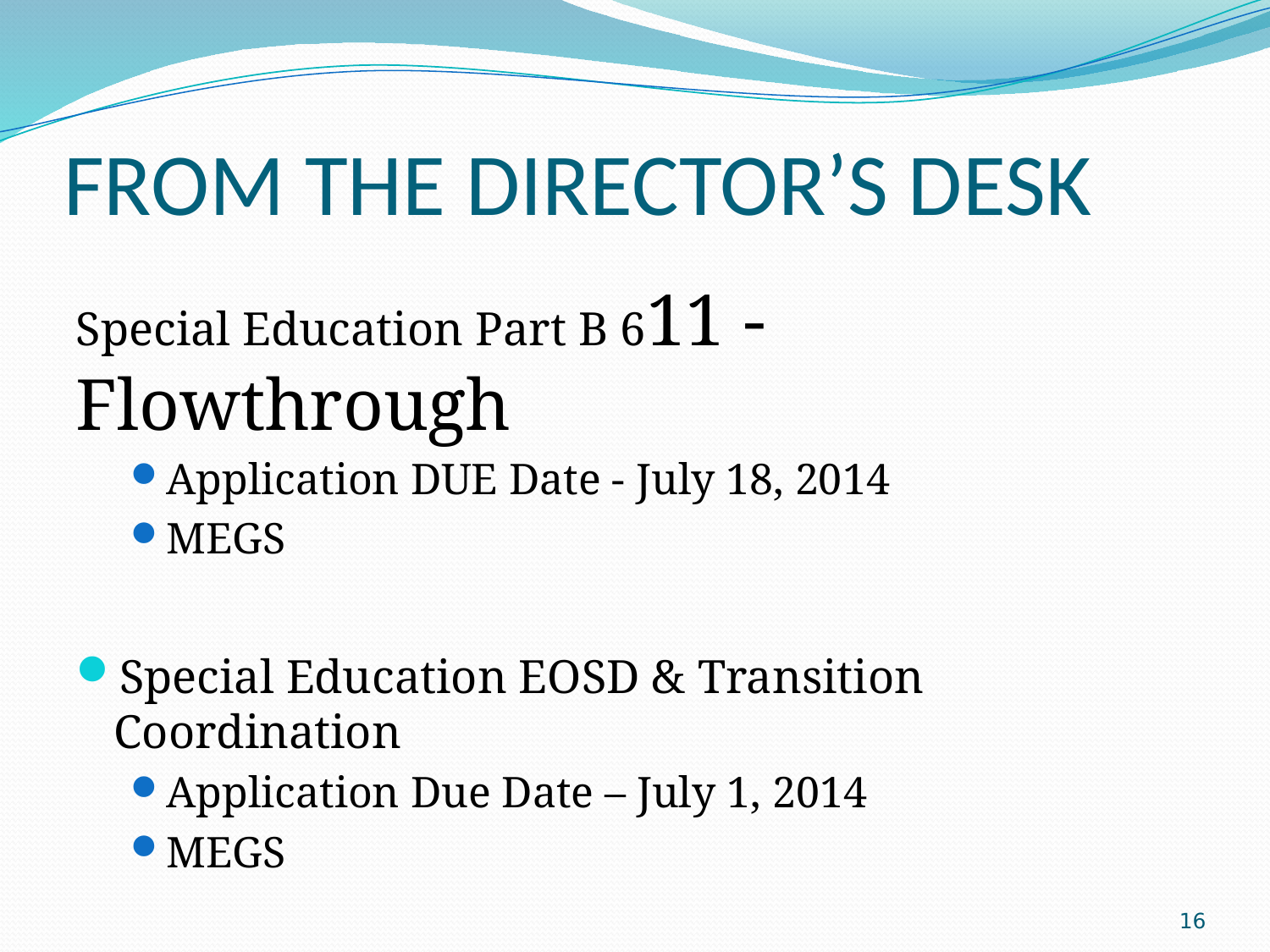

# FROM THE DIRECTOR’S DESK
Special Education Part B 611 - Flowthrough
Application DUE Date - July 18, 2014
MEGS

Special Education EOSD & Transition Coordination
Application Due Date – July 1, 2014
MEGS

16